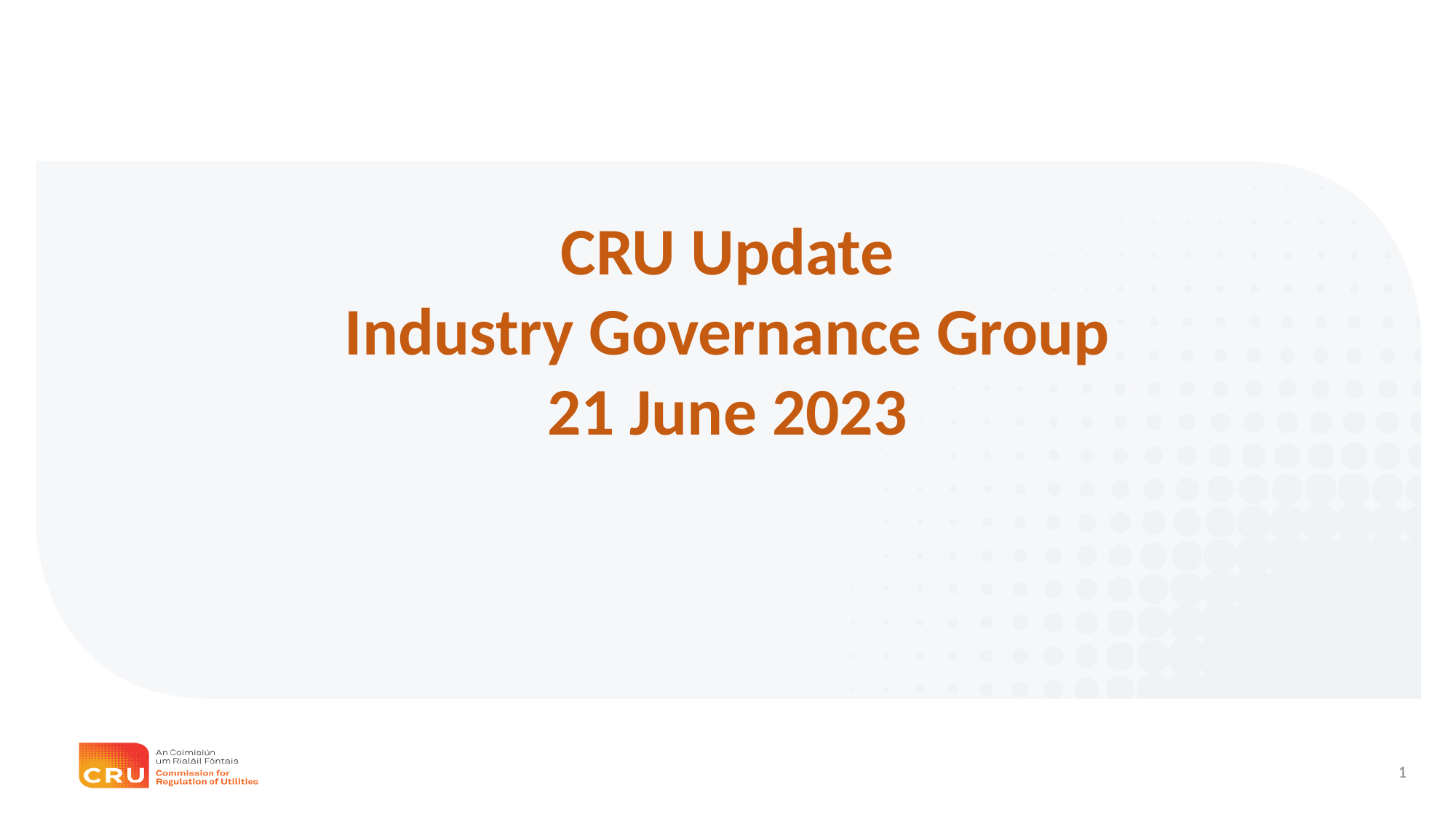

CRU Update
Industry Governance Group
21 June 2023
1